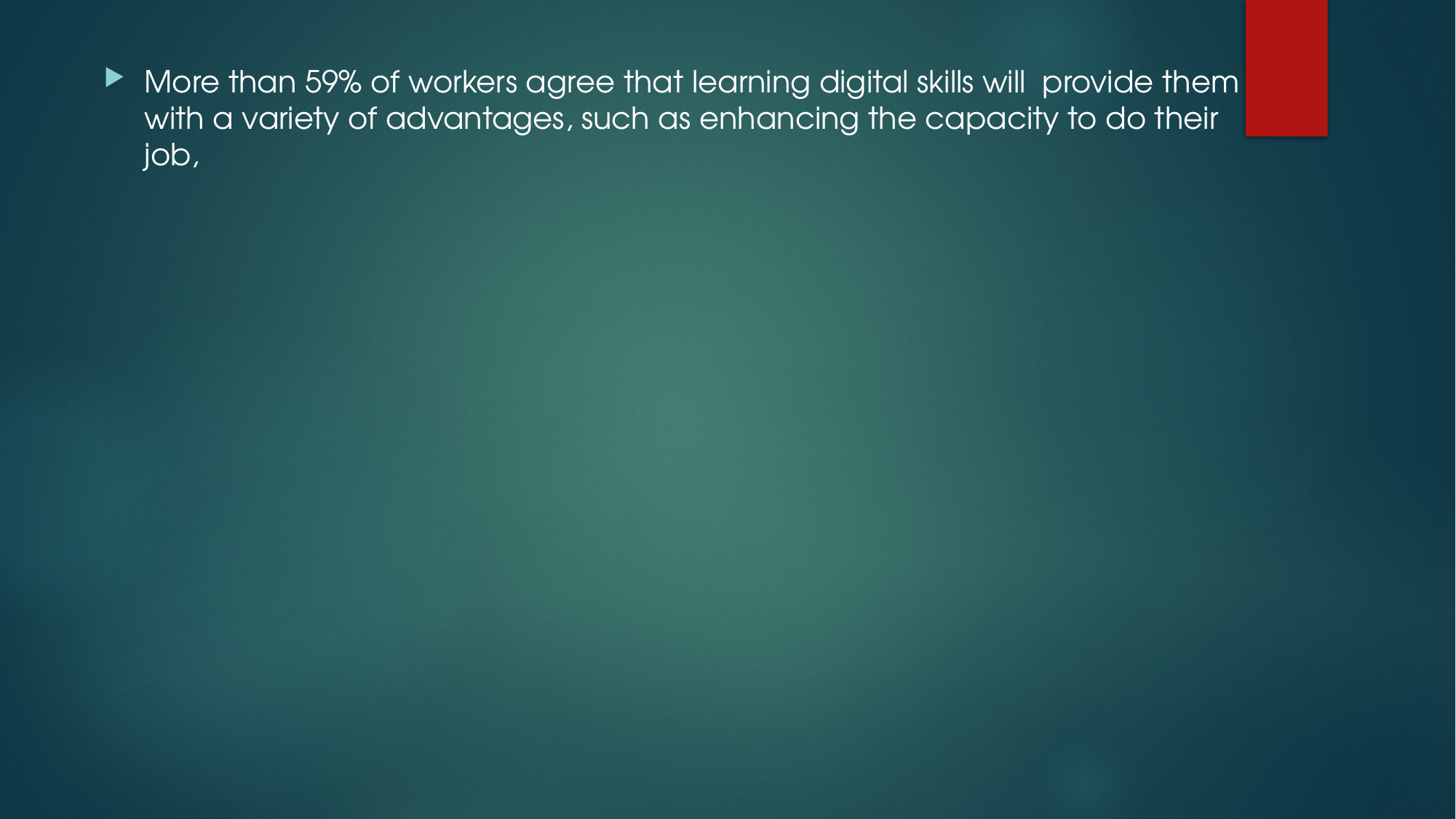

More than 59% of workers agree that learning digital skills will  provide them with a variety of advantages, such as enhancing the capacity to do their job,